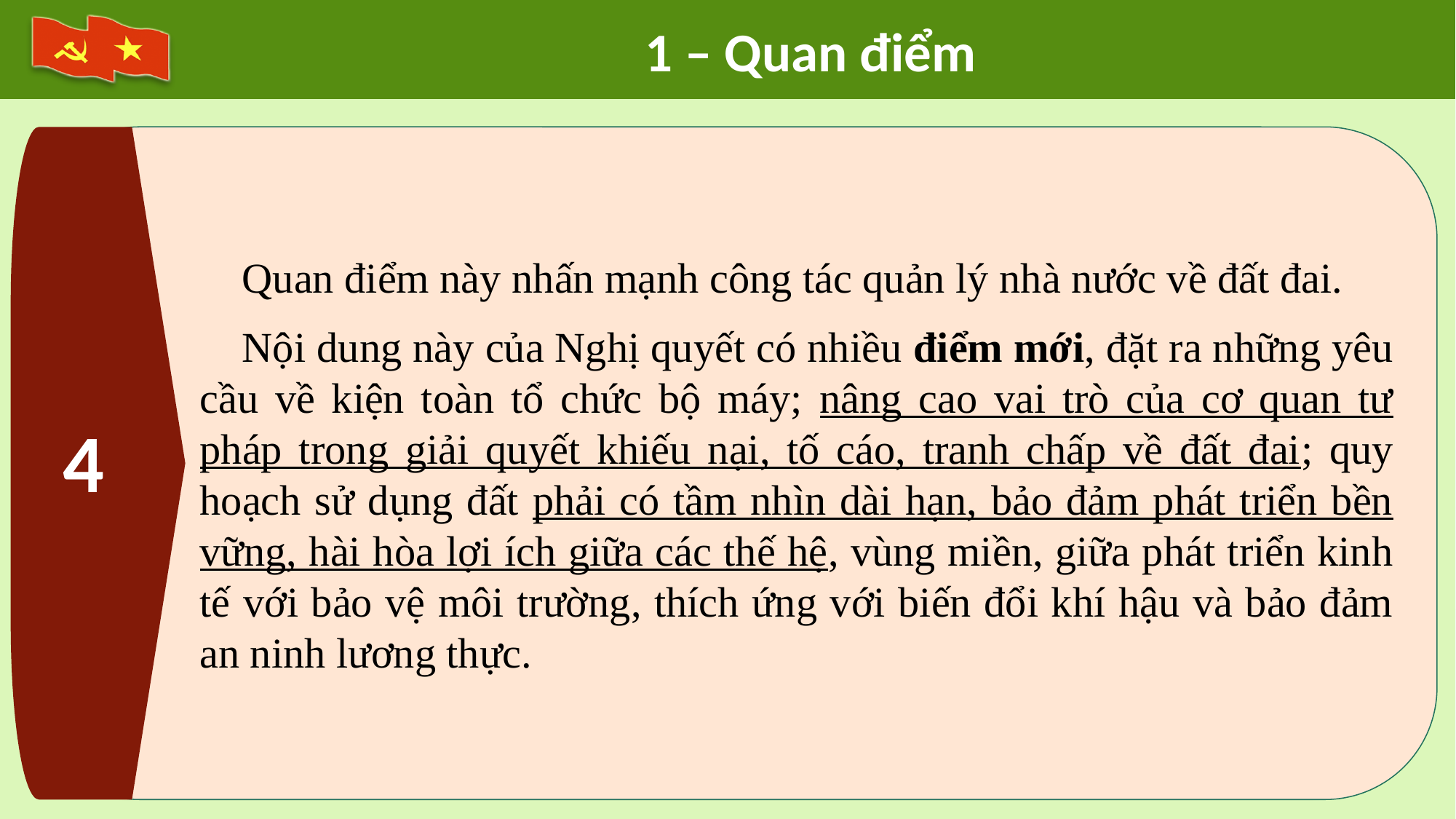

1 – Quan điểm

4
Quan điểm này nhấn mạnh công tác quản lý nhà nước về đất đai.
Nội dung này của Nghị quyết có nhiều điểm mới, đặt ra những yêu cầu về kiện toàn tổ chức bộ máy; nâng cao vai trò của cơ quan tư pháp trong giải quyết khiếu nại, tố cáo, tranh chấp về đất đai; quy hoạch sử dụng đất phải có tầm nhìn dài hạn, bảo đảm phát triển bền vững, hài hòa lợi ích giữa các thế hệ, vùng miền, giữa phát triển kinh tế với bảo vệ môi trường, thích ứng với biến đổi khí hậu và bảo đảm an ninh lương thực.